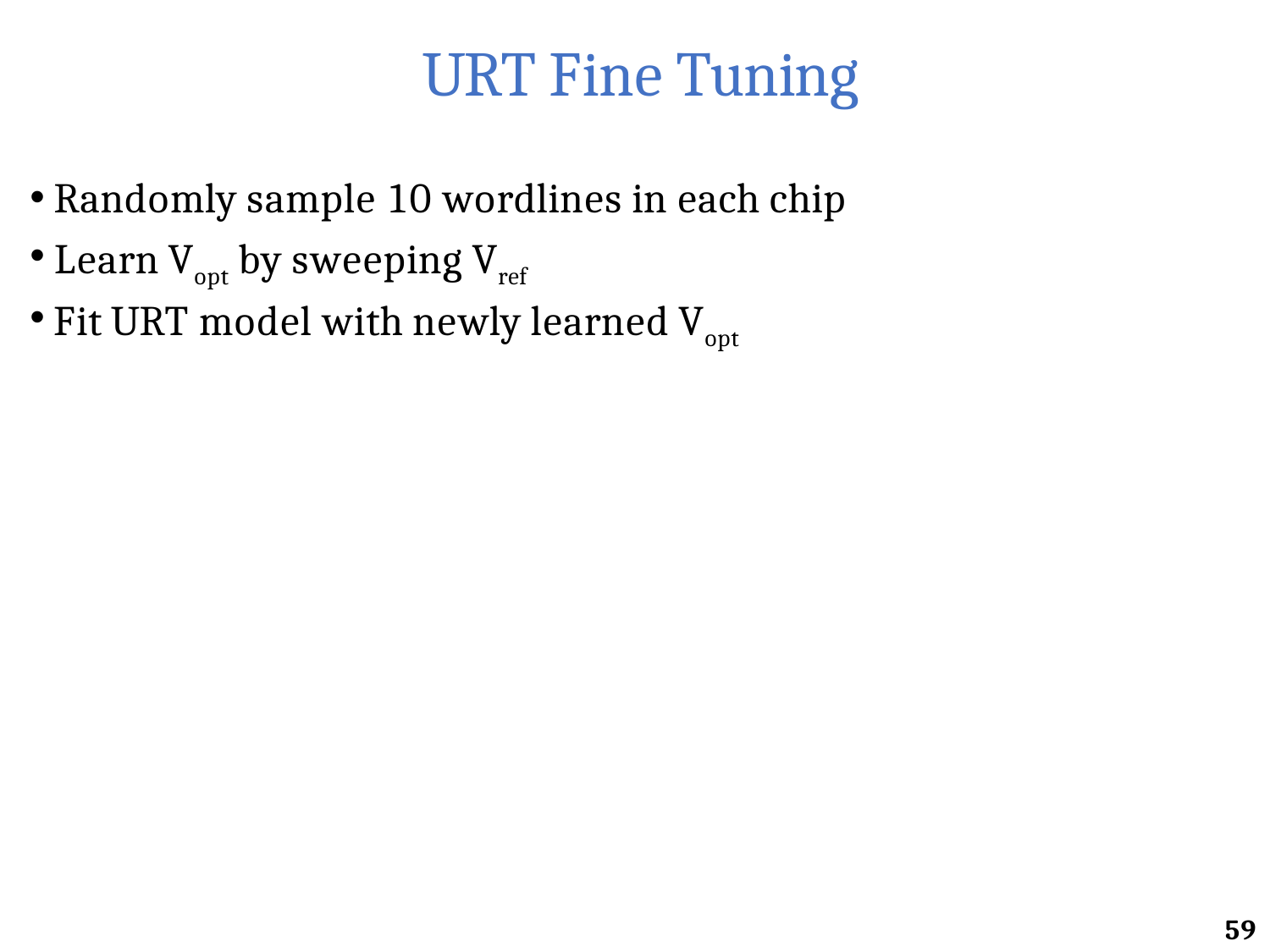

# URT Fine Tuning
Randomly sample 10 wordlines in each chip
Learn Vopt by sweeping Vref
Fit URT model with newly learned Vopt
59